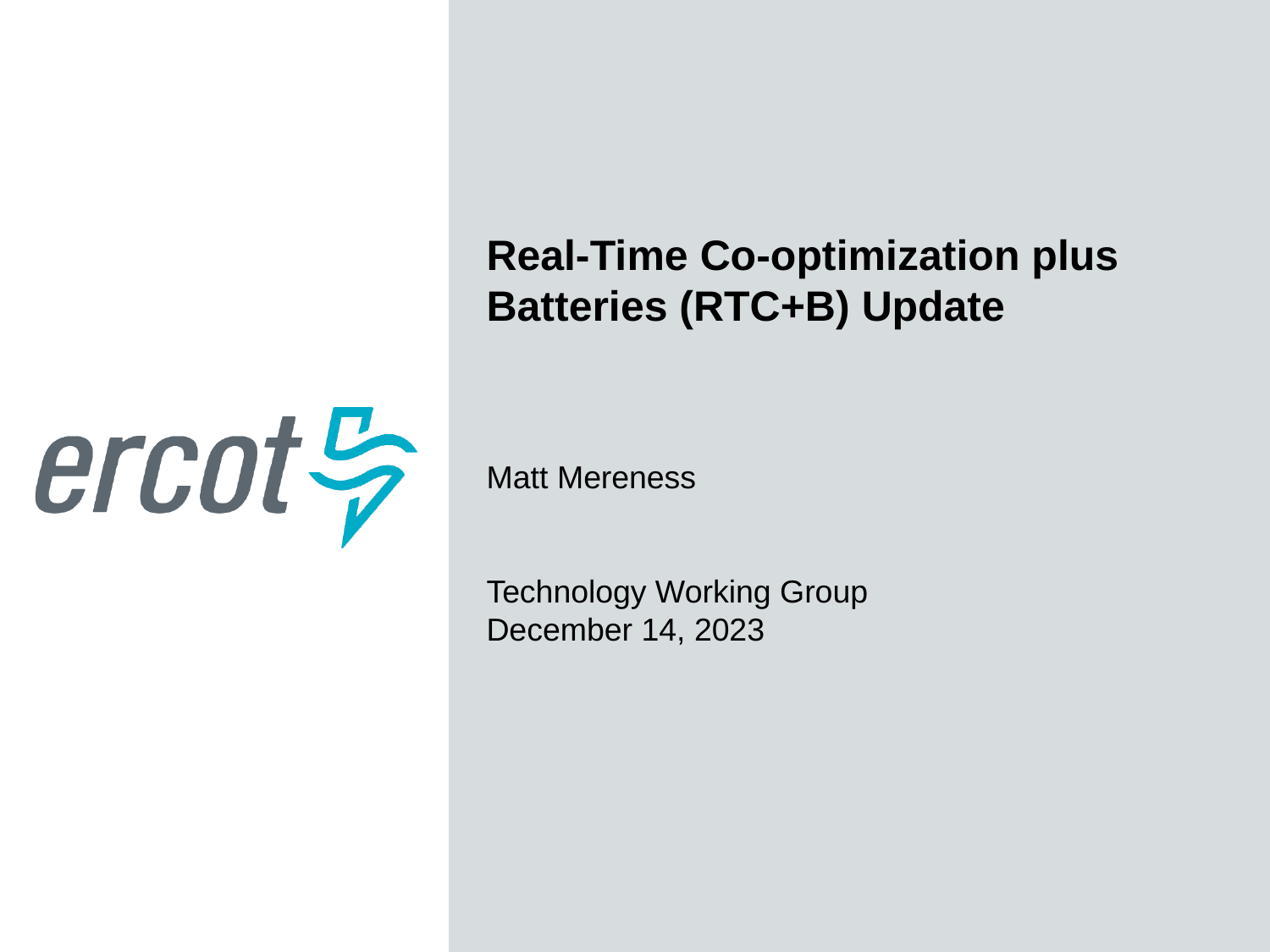

Real-Time Co-optimization plus Batteries (RTC+B) Update

Matt Mereness

Technology Working Group
December 14, 2023